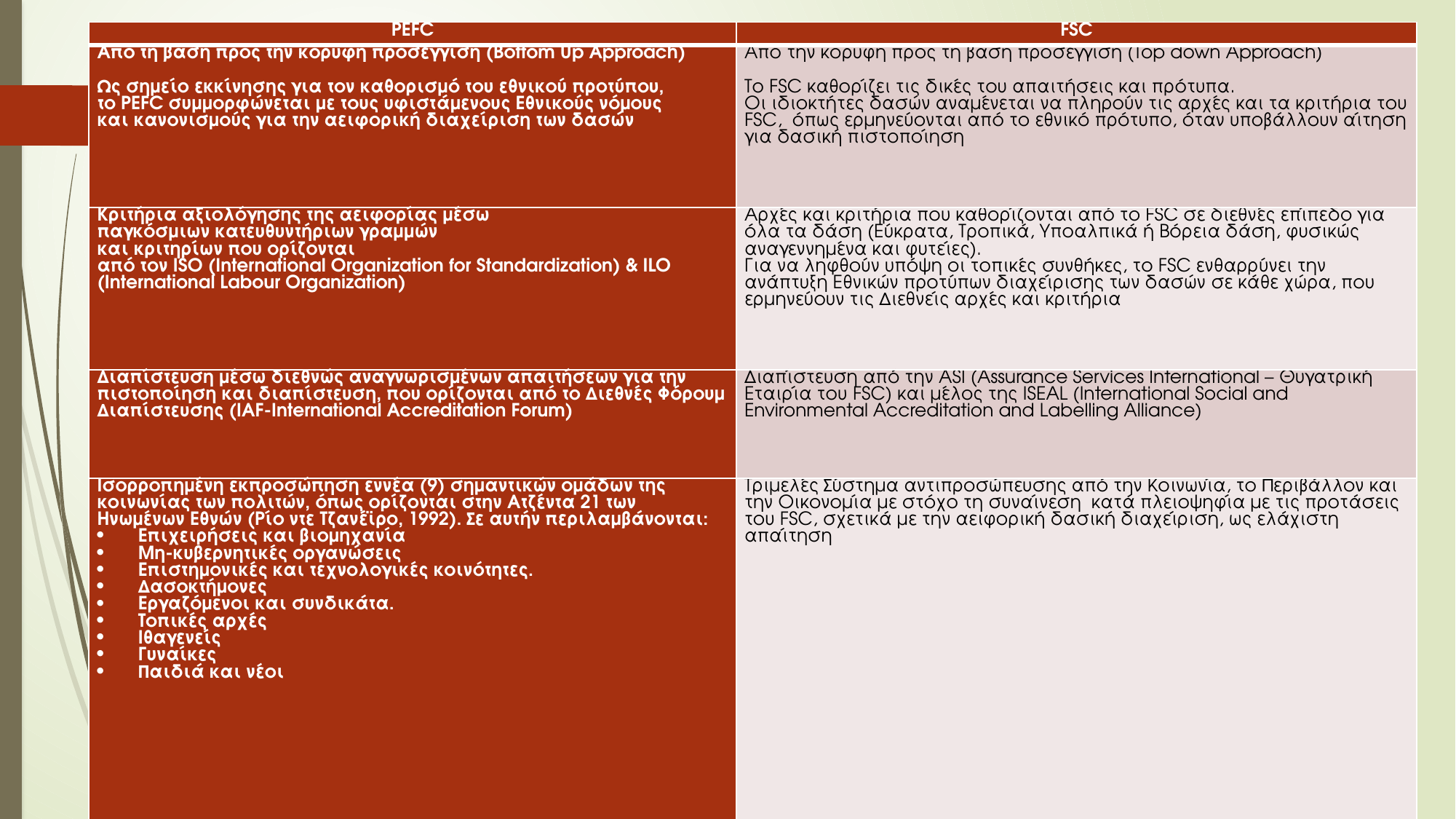

| PEFC | FSC |
| --- | --- |
| Από τη βάση προς την κορυφή προσέγγιση (Bottom Up Approach)   Ως σημείο εκκίνησης για τον καθορισμό του εθνικού προτύπου, το PEFC συμμορφώνεται με τους υφιστάμενους Εθνικούς νόμους και κανονισμούς για την αειφορική διαχείριση των δασών | Από την κορυφή προς τη βάση προσέγγιση (Top down Approach)   Το FSC καθορίζει τις δικές του απαιτήσεις και πρότυπα. Οι ιδιοκτήτες δασών αναμένεται να πληρούν τις αρχές και τα κριτήρια του FSC, όπως ερμηνεύονται από το εθνικό πρότυπο, όταν υποβάλλουν αίτηση για δασική πιστοποίηση |
| Κριτήρια αξιολόγησης της αειφορίας μέσω παγκόσμιων κατευθυντήριων γραμμών και κριτηρίων που ορίζονται από τον ISO (International Organization for Standardization) & ILO (International Labour Organization) | Αρχές και κριτήρια που καθορίζονται από το FSC σε διεθνές επίπεδο για όλα τα δάση (Εύκρατα, Τροπικά, Υποαλπικά ή Βόρεια δάση, φυσικώς αναγεννημένα και φυτείες). Για να ληφθούν υπόψη οι τοπικές συνθήκες, το FSC ενθαρρύνει την ανάπτυξη Εθνικών προτύπων διαχείρισης των δασών σε κάθε χώρα, που ερμηνεύουν τις Διεθνείς αρχές και κριτήρια |
| Διαπίστευση μέσω διεθνώς αναγνωρισμένων απαιτήσεων για την πιστοποίηση και διαπίστευση, που ορίζονται από το Διεθνές Φόρουμ Διαπίστευσης (IAF-International Accreditation Forum) | Διαπίστευση από την ASI (Assurance Services International – Θυγατρική Εταιρία του FSC) και μέλος της ISEAL (International Social and Environmental Accreditation and Labelling Alliance) |
| Ισορροπημένη εκπροσώπηση εννέα (9) σημαντικών ομάδων της κοινωνίας των πολιτών, όπως ορίζονται στην Ατζέντα 21 των Ηνωμένων Εθνών (Ρίο ντε Τζανέϊρο, 1992). Σε αυτήν περιλαμβάνονται: Επιχειρήσεις και βιομηχανία Μη-κυβερνητικές οργανώσεις Επιστημονικές και τεχνολογικές κοινότητες. Δασοκτήμονες Εργαζόμενοι και συνδικάτα. Τοπικές αρχές Ιθαγενείς Γυναίκες Παιδιά και νέοι | Τριμελές Σύστημα αντιπροσώπευσης από την Κοινωνία, το Περιβάλλον και την Οικονομία με στόχο τη συναίνεση  κατά πλειοψηφία με τις προτάσεις του FSC, σχετικά με την αειφορική δασική διαχείριση, ως ελάχιστη απαίτηση |